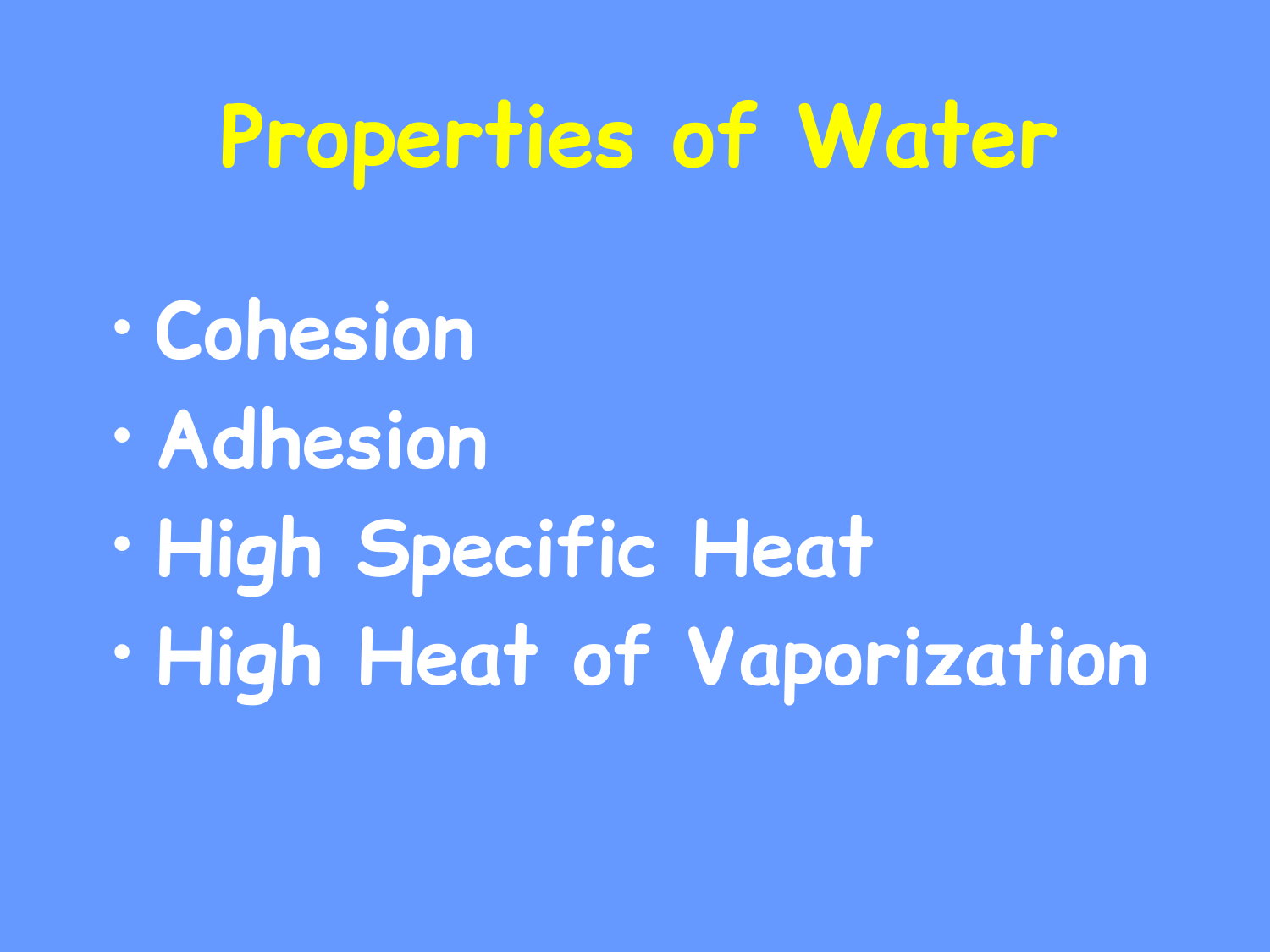

# Properties of Water
Cohesion
Adhesion
High Specific Heat
High Heat of Vaporization